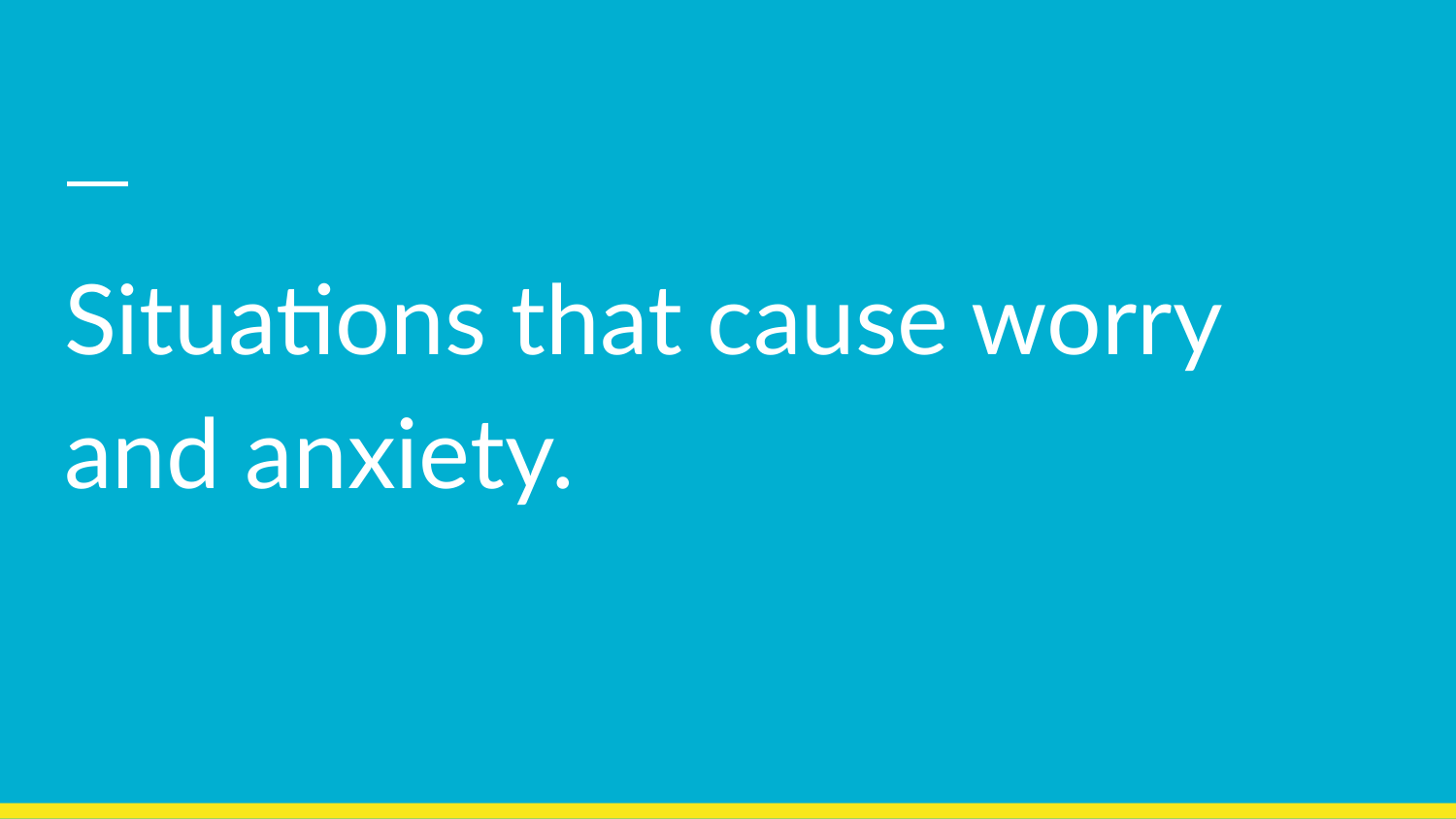

#
Situations that cause worry and anxiety.